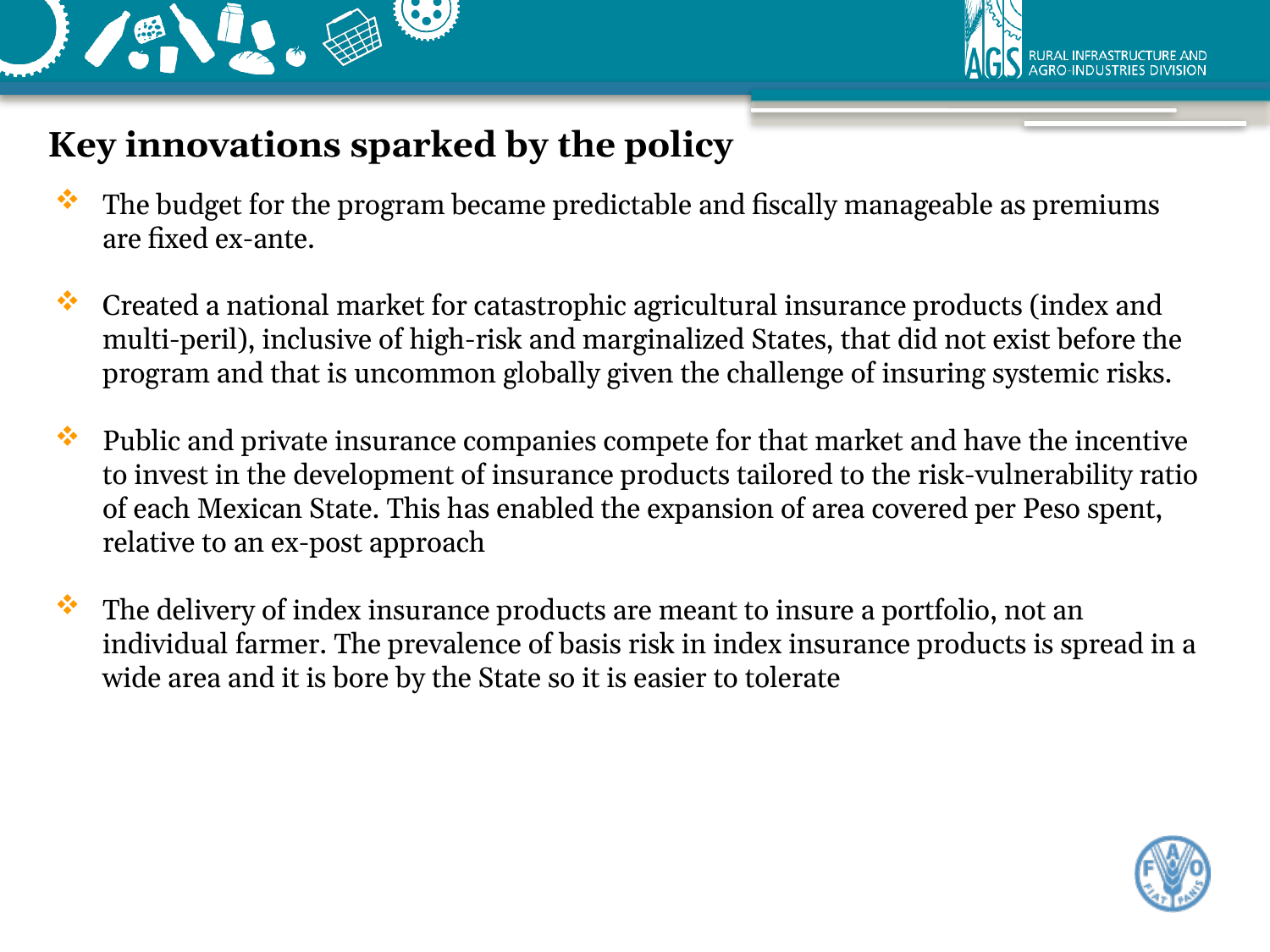

Key innovations sparked by the policy
The budget for the program became predictable and fiscally manageable as premiums are fixed ex-ante.

Created a national market for catastrophic agricultural insurance products (index and multi-peril), inclusive of high-risk and marginalized States, that did not exist before the program and that is uncommon globally given the challenge of insuring systemic risks.

Public and private insurance companies compete for that market and have the incentive to invest in the development of insurance products tailored to the risk-vulnerability ratio of each Mexican State. This has enabled the expansion of area covered per Peso spent, relative to an ex-post approach

The delivery of index insurance products are meant to insure a portfolio, not an individual farmer. The prevalence of basis risk in index insurance products is spread in a wide area and it is bore by the State so it is easier to tolerate